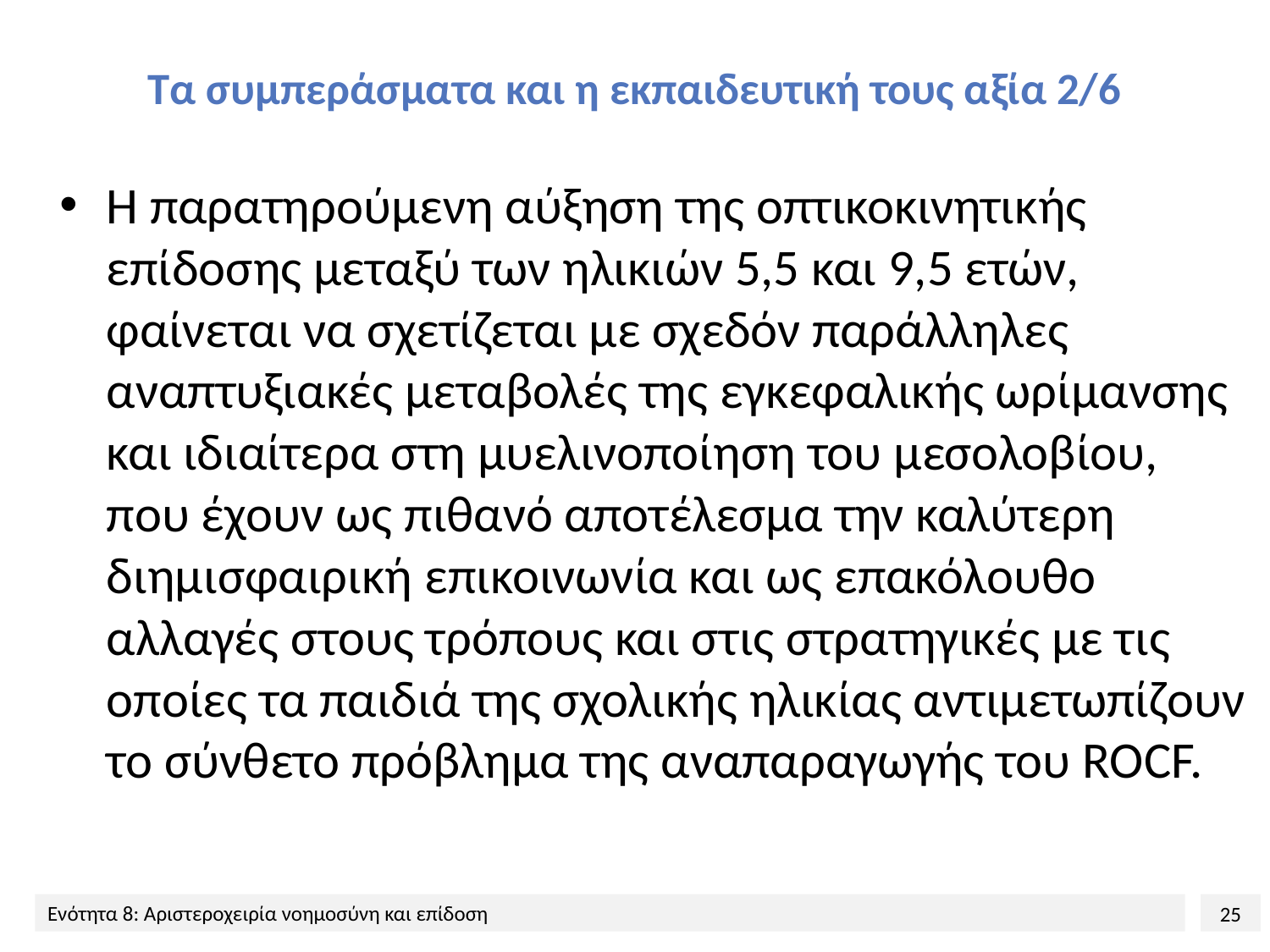

# Τα συμπεράσματα και η εκπαιδευτική τους αξία 2/6
Η παρατηρούμενη αύξηση της οπτικοκινητικής επίδοσης μεταξύ των ηλικιών 5,5 και 9,5 ετών, φαίνεται να σχετίζεται με σχεδόν παράλληλες αναπτυξιακές μεταβολές της εγκεφαλικής ωρίμανσης και ιδιαίτερα στη μυελινοποίηση του μεσολοβίου, που έχουν ως πιθανό αποτέλεσμα την καλύτερη διημισφαιρική επικοινωνία και ως επακόλουθο αλλαγές στους τρόπους και στις στρατηγικές με τις οποίες τα παιδιά της σχολικής ηλικίας αντιμετωπίζουν το σύνθετο πρόβλημα της αναπαραγωγής του ROCF.